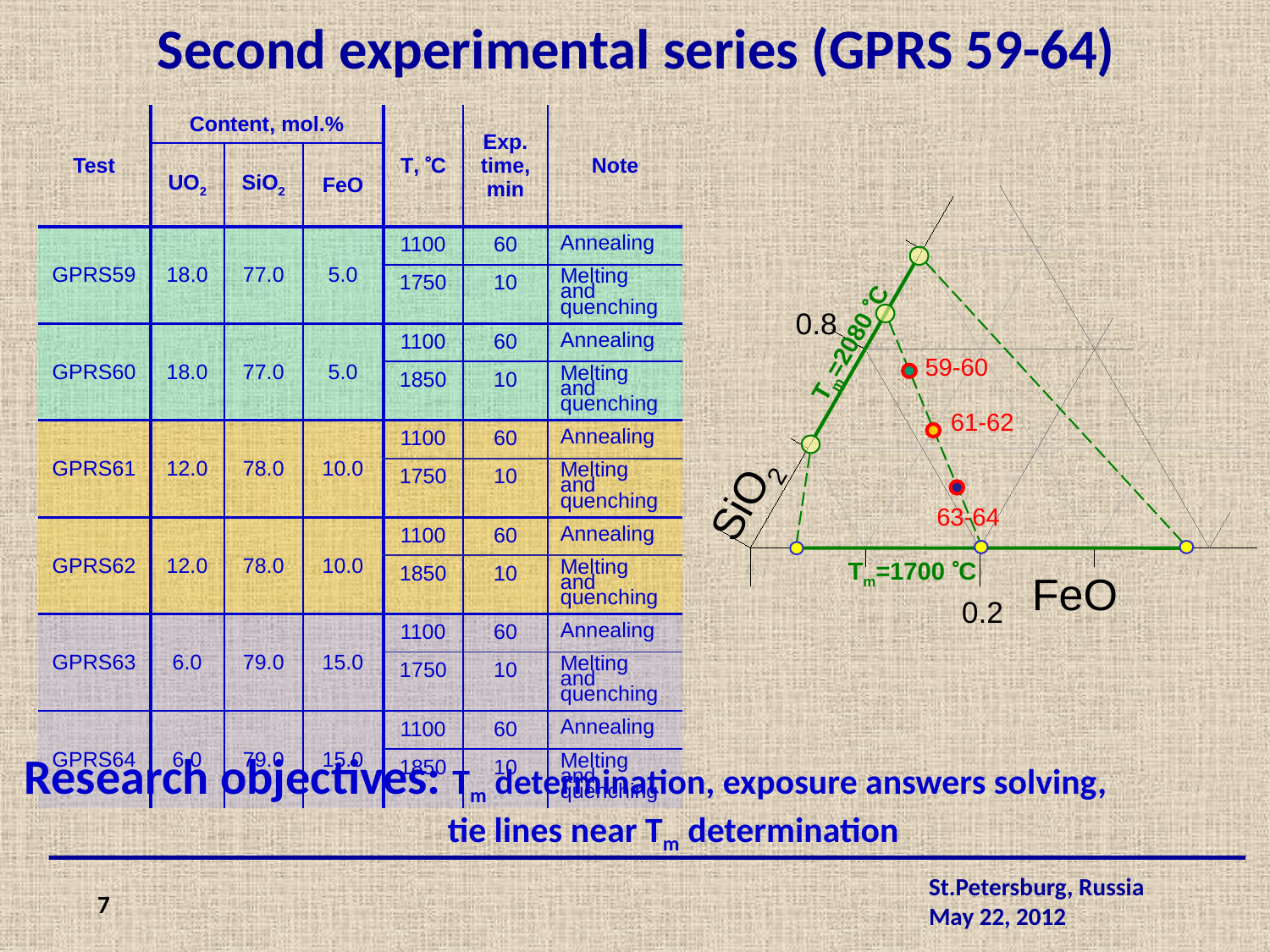

Second experimental series (GPRS 59-64)
| Test | Content, mol.% |  |  | T, °C | Exp. time, min | Note |
| --- | --- | --- | --- | --- | --- | --- |
|  | UO2 | SiO2 | FeO |  |  |  |
| GPRS59 | 18.0 | 77.0 | 5.0 | 1100 | 60 | Annealing |
|  |  |  |  | 1750 | 10 | Melting and quenching |
| GPRS60 | 18.0 | 77.0 | 5.0 | 1100 | 60 | Annealing |
|  |  |  |  | 1850 | 10 | Melting and quenching |
| GPRS61 | 12.0 | 78.0 | 10.0 | 1100 | 60 | Annealing |
|  |  |  |  | 1750 | 10 | Melting and quenching |
| GPRS62 | 12.0 | 78.0 | 10.0 | 1100 | 60 | Annealing |
|  |  |  |  | 1850 | 10 | Melting and quenching |
| GPRS63 | 6.0 | 79.0 | 15.0 | 1100 | 60 | Annealing |
|  |  |  |  | 1750 | 10 | Melting and quenching |
| GPRS64 | 6.0 | 79.0 | 15.0 | 1100 | 60 | Annealing |
|  |  |  |  | 1850 | 10 | Melting and quenching |

0.8

Tm=2080 °C

59-60

61-62

SiO2

63-64

Tm=1700 °C
FeO
0.2
Research objectives: Tm determination, exposure answers solving,
tie lines near Tm determination
7